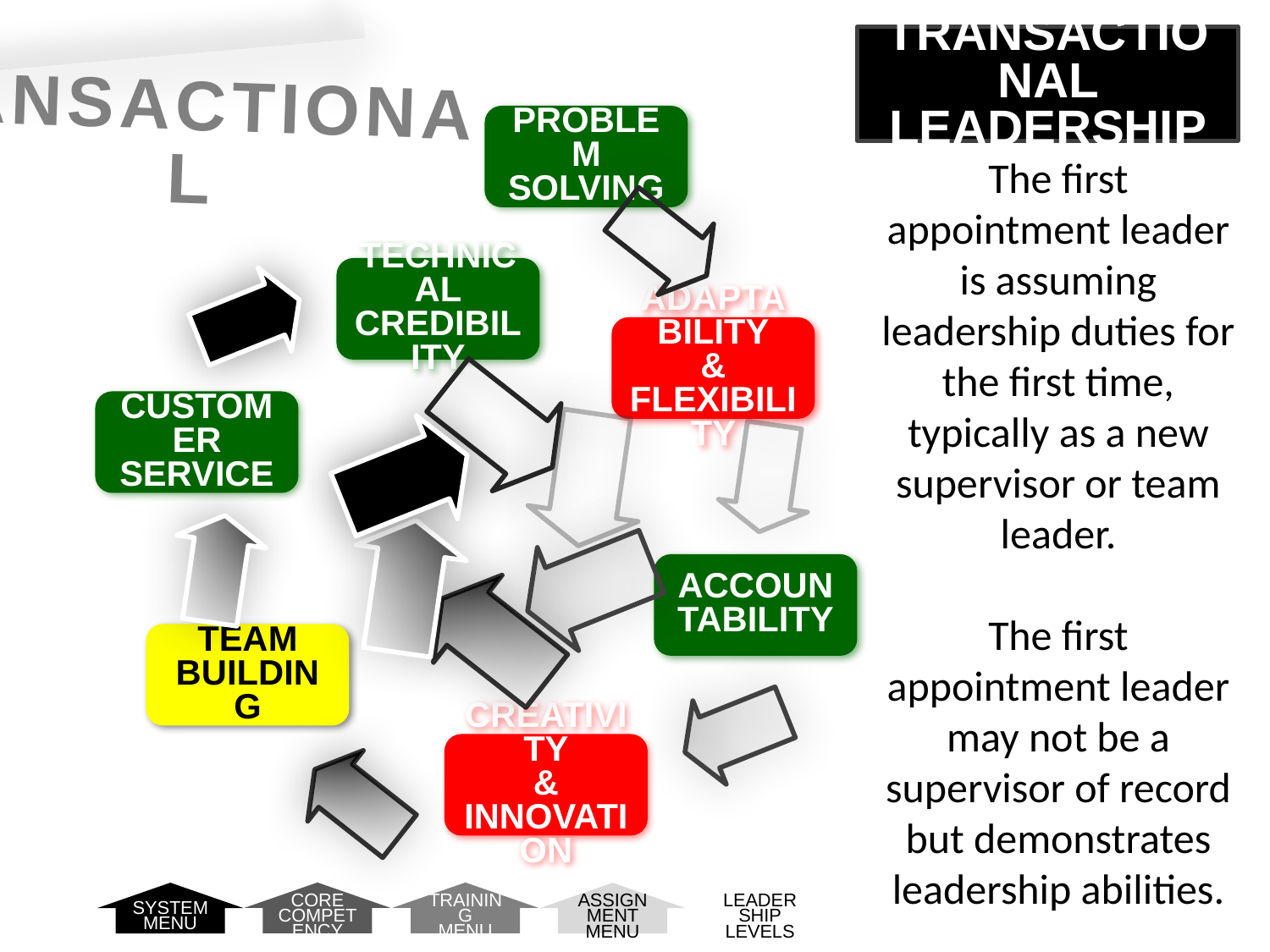

# Transactional Leadership

Transactional
Problem
Solving
The first appointment leader is assuming leadership duties for the first time, typically as a new supervisor or team leader.

The first appointment leader may not be a supervisor of record but demonstrates leadership abilities.

Technical
Credibility

Adaptability
& Flexibility

Customer
Service

Accountability
Team
Building

Creativity
& Innovation

Core
Competency
Training
Menu
Leadership
Levels
System
Menu
Assignment
Menu